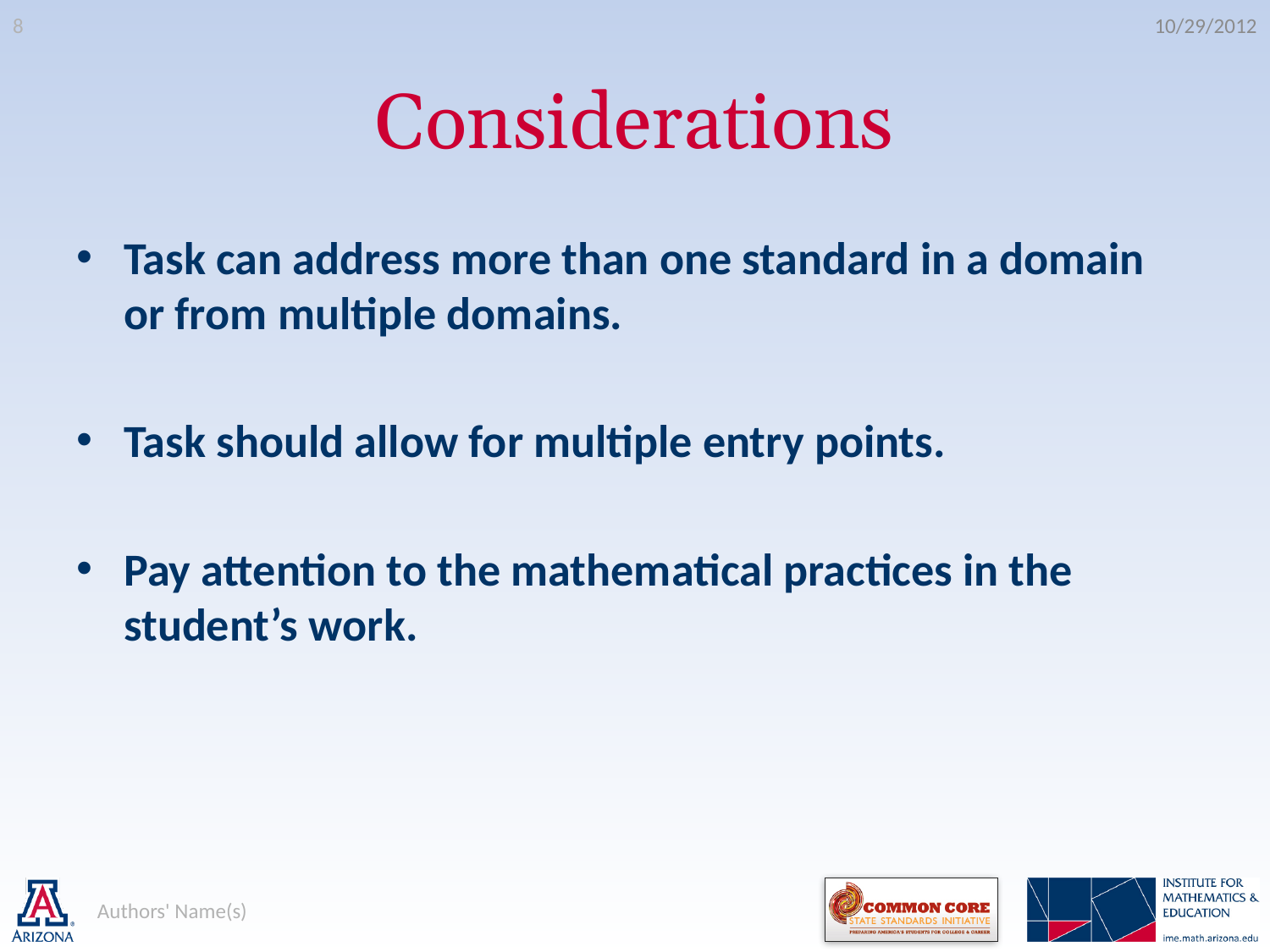

8
10/29/2012
# Considerations
Task can address more than one standard in a domain or from multiple domains.

Task should allow for multiple entry points.

Pay attention to the mathematical practices in the student’s work.

Authors' Name(s)